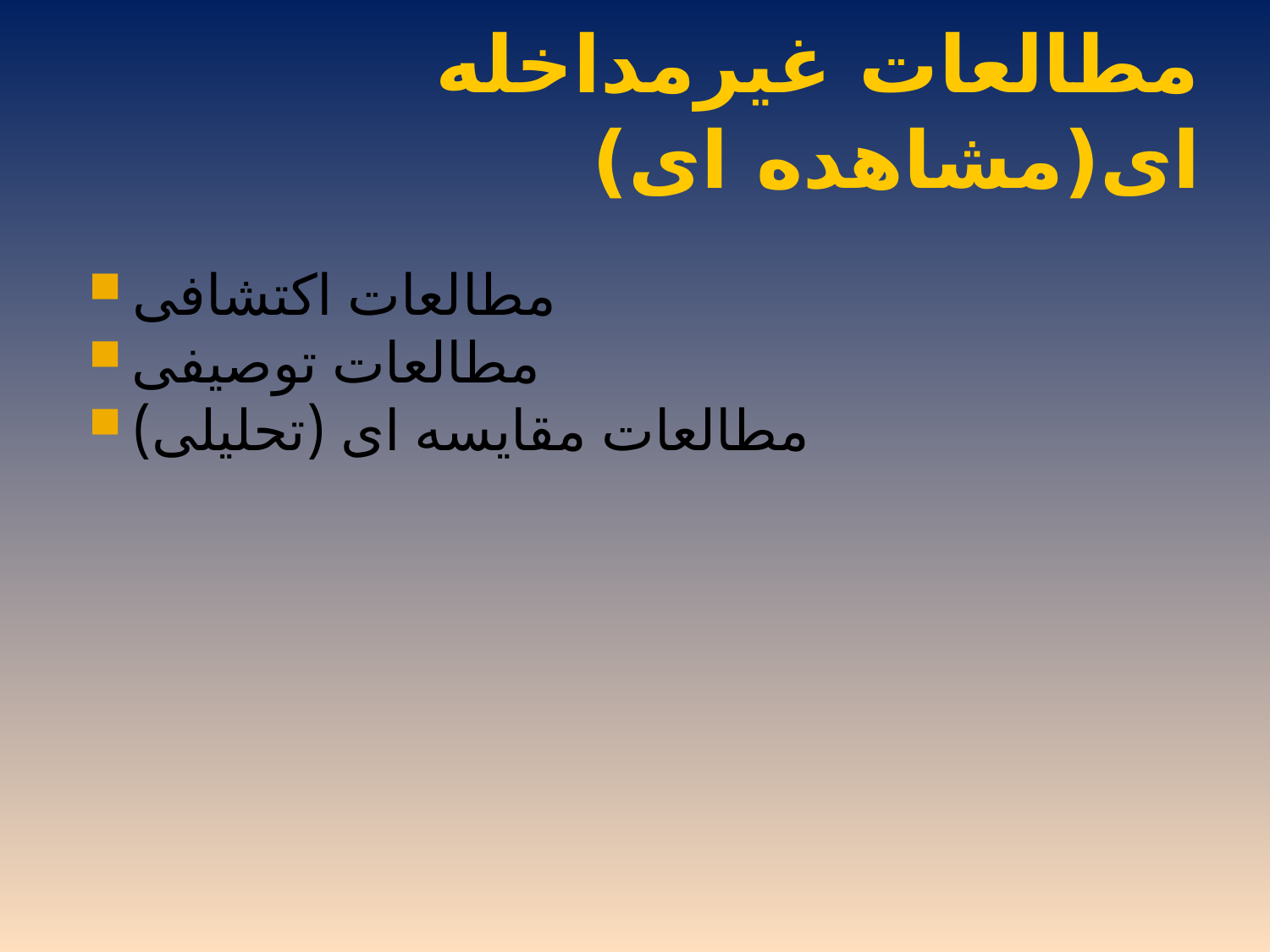

# مطالعات غیرمداخله ای(مشاهده ای)
مطالعات اکتشافی
مطالعات توصیفی
مطالعات مقایسه ای (تحلیلی)